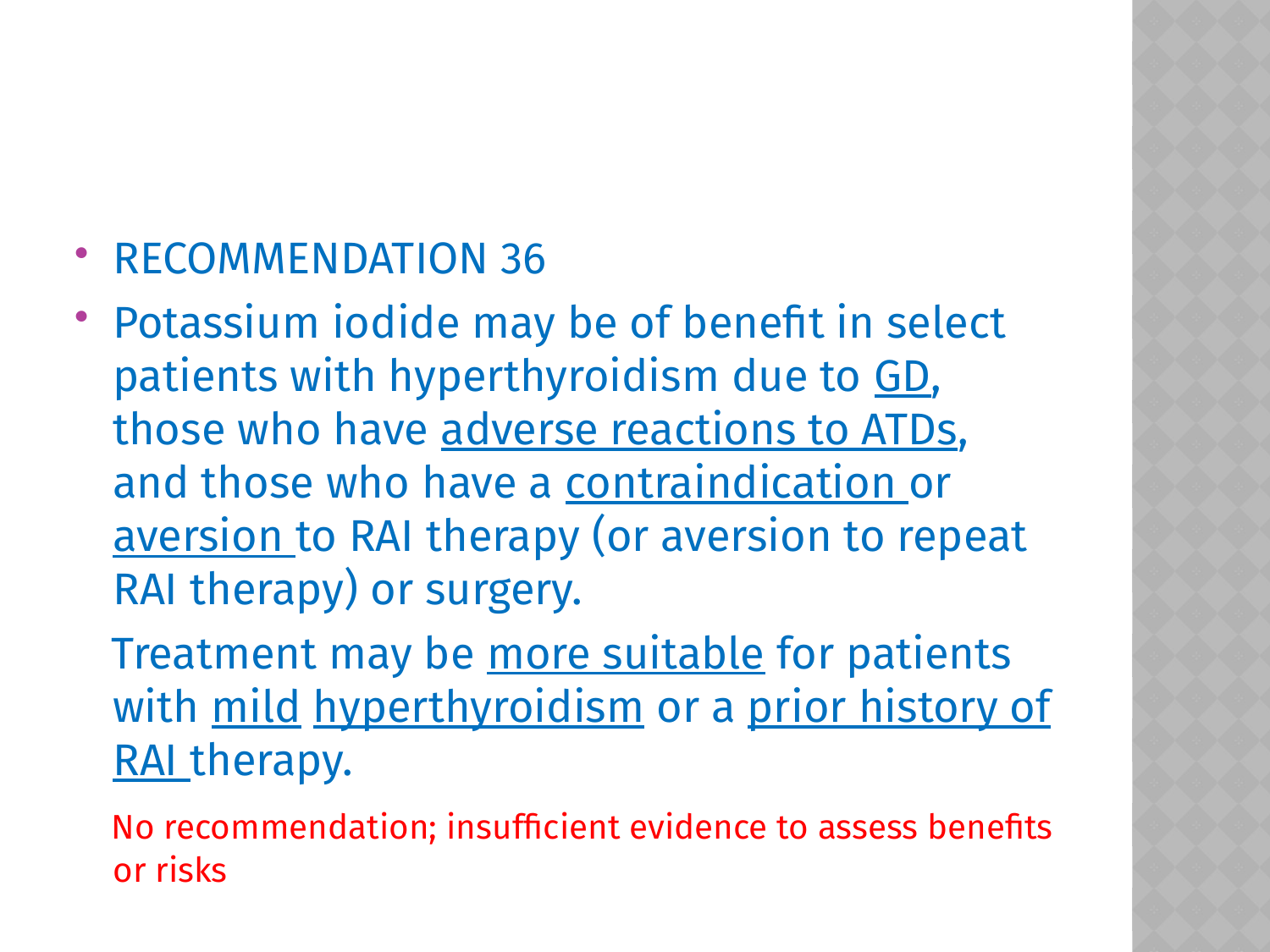

#
RECOMMENDATION 36
Potassium iodide may be of benefit in select patients with hyperthyroidism due to GD, those who have adverse reactions to ATDs, and those who have a contraindication or aversion to RAI therapy (or aversion to repeat RAI therapy) or surgery.
   Treatment may be more suitable for patients with mild hyperthyroidism or a prior history of RAI therapy.
   No recommendation; insufficient evidence to assess benefits or risks